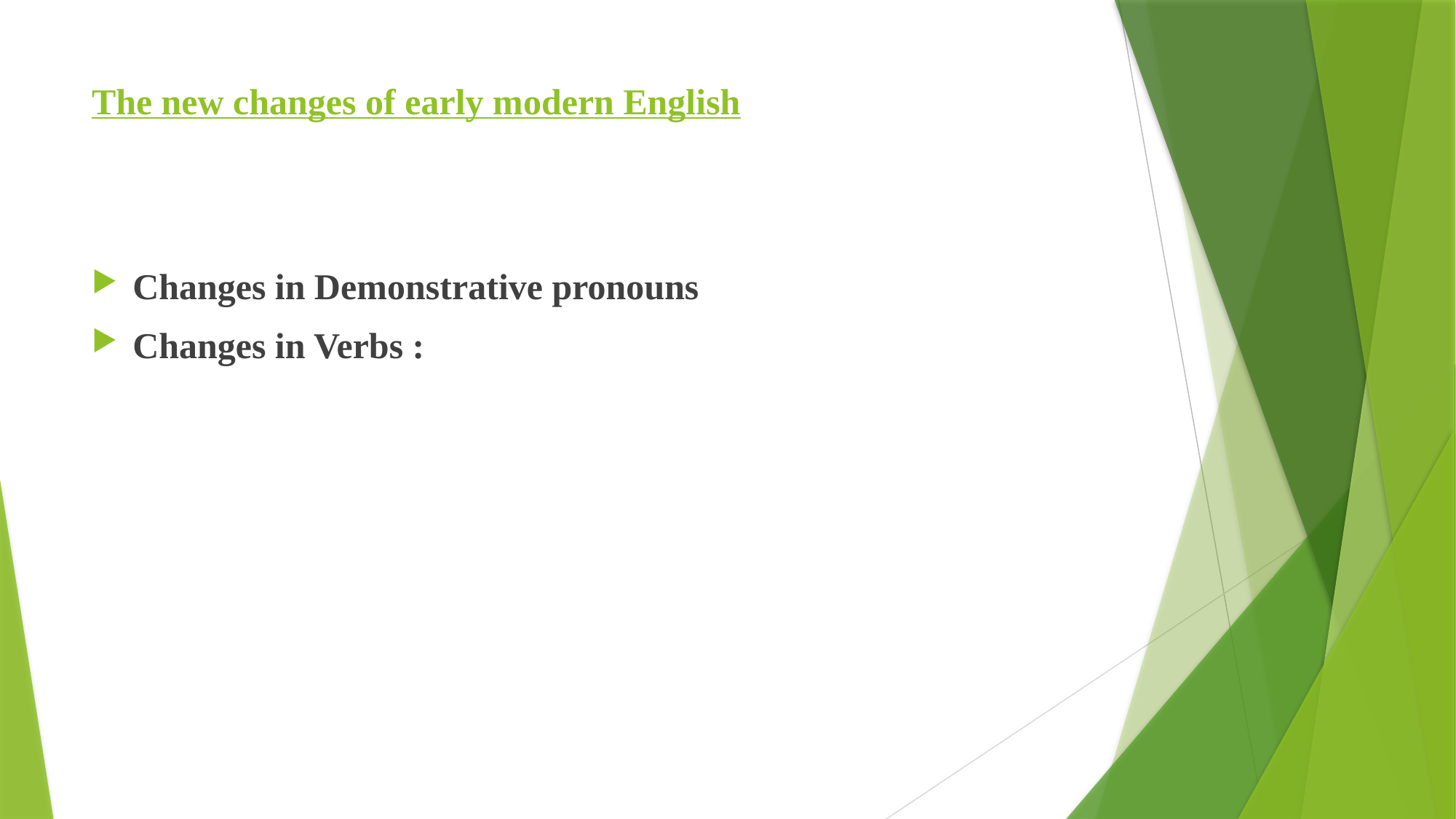

# The new changes of early modern English
Changes in Demonstrative pronouns
Changes in Verbs :